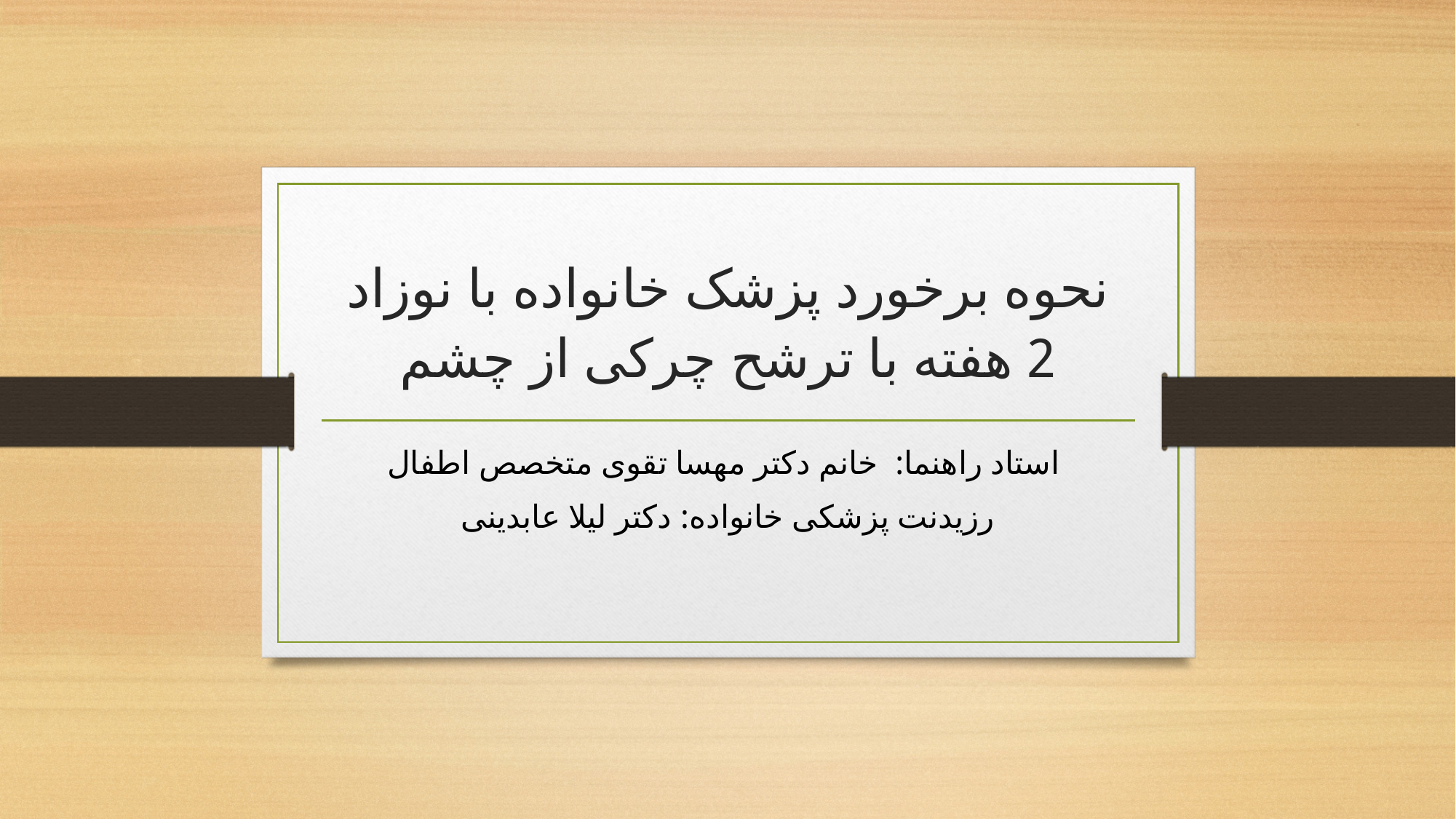

# نحوه برخورد پزشک خانواده با نوزاد 2 هفته با ترشح چرکی از چشم
استاد راهنما:  خانم دکتر مهسا تقوی متخصص اطفال
رزیدنت پزشکی خانواده: دکتر لیلا عابدینی